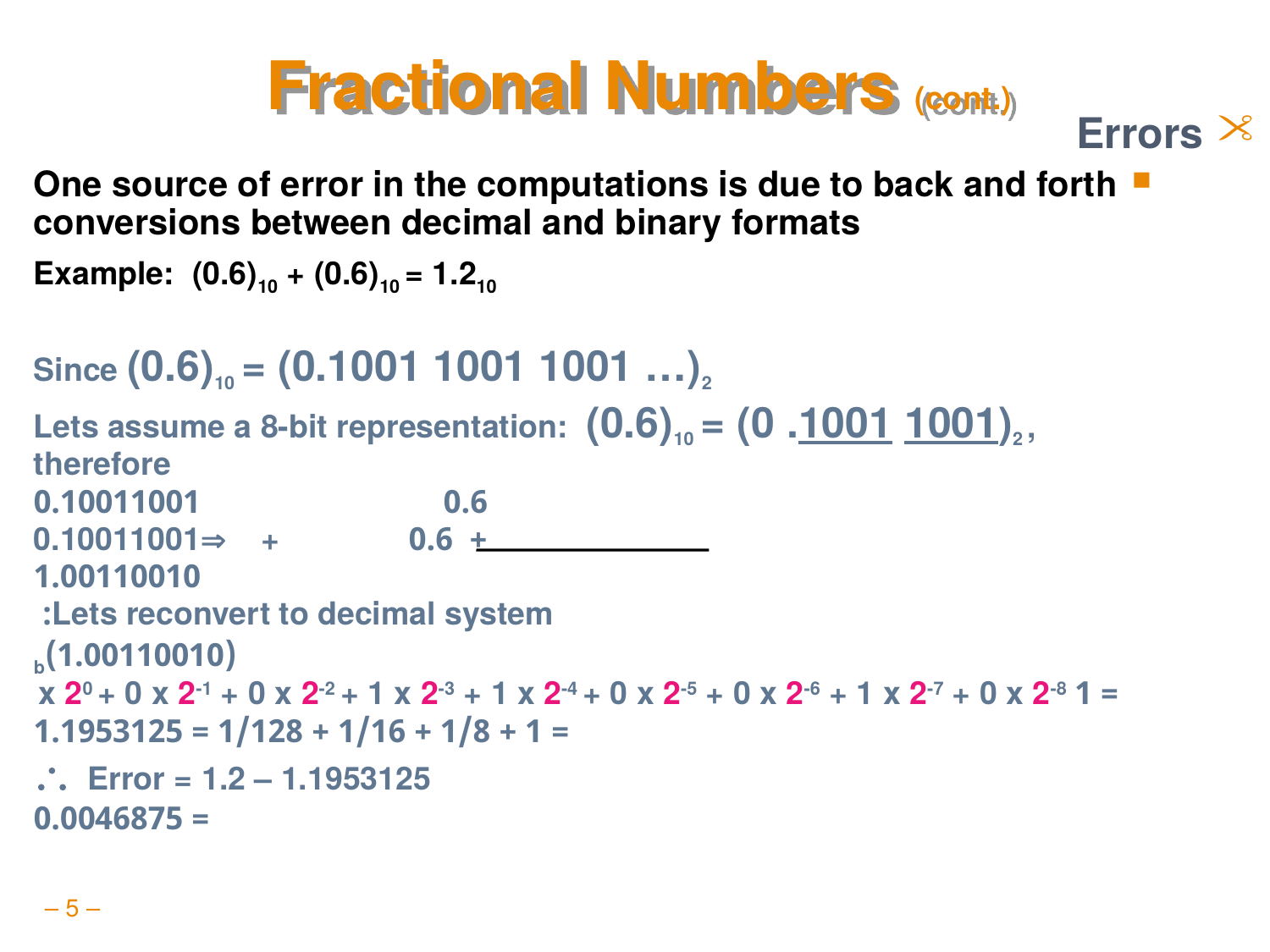

# Fractional Numbers (cont.)
Errors
One source of error in the computations is due to back and forth conversions between decimal and binary formats
	Example:  (0.6)10 + (0.6)10 = 1.210

Since (0.6)10 = (0.1001 1001 1001 …)2
Lets assume a 8-bit representation:  (0.6)10 = (0 .1001 1001)2 , therefore
	0.6			0.10011001
+  0.6 		⇒    +	0.10011001
				1.00110010
Lets reconvert to decimal system:
(1.00110010)b
= 1 x 20 + 0 x 2-1 + 0 x 2-2 + 1 x 2-3 + 1 x 2-4 + 0 x 2-5 + 0 x 2-6 + 1 x 2-7 + 0 x 2-8
= 1 + 1/8 + 1/16 + 1/128 = 1.1953125
∴  Error = 1.2 – 1.1953125
         = 0.0046875